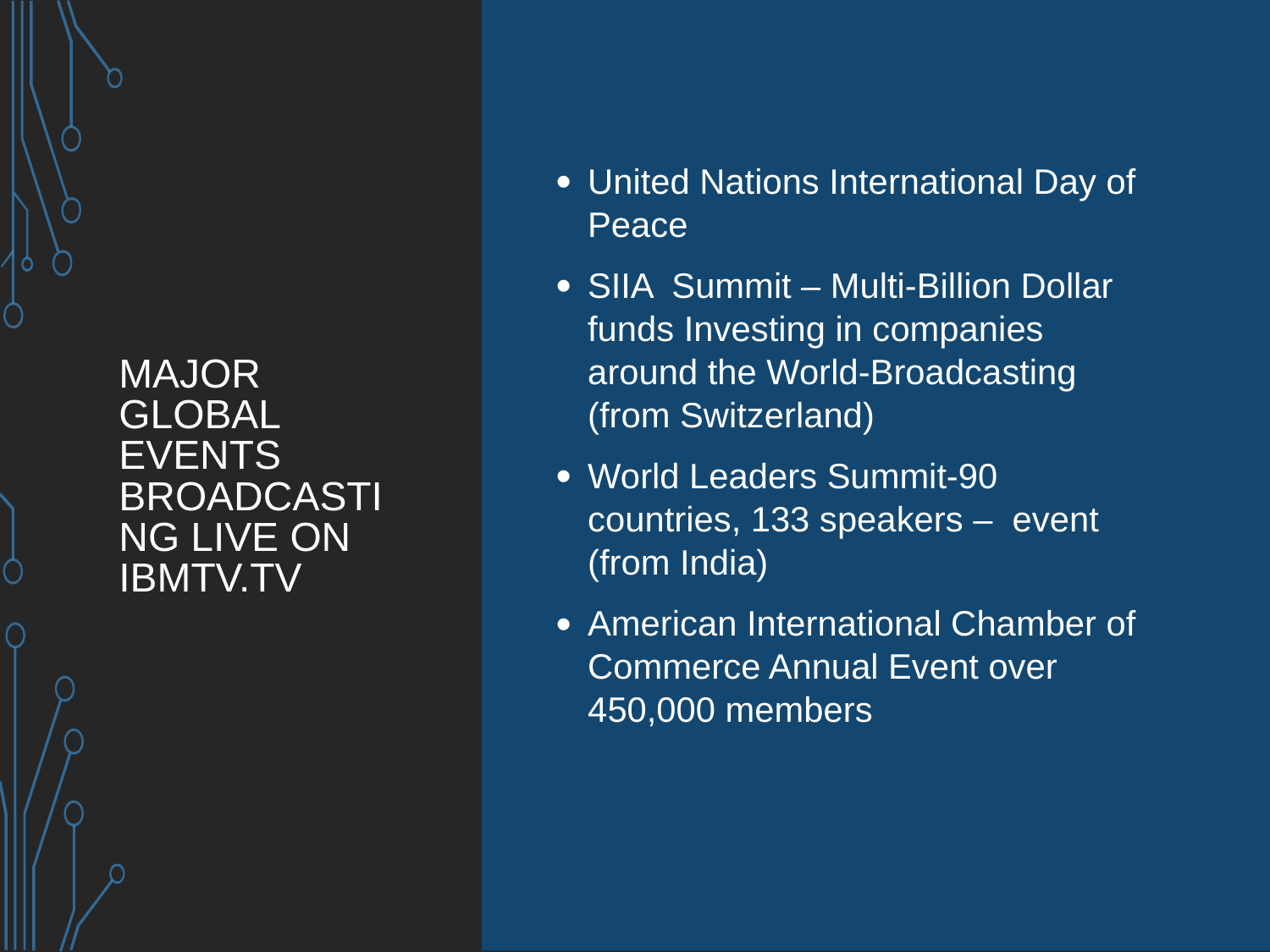

# Major Global Events Broadcasting Live on IBMTV.TV
United Nations International Day of Peace
SIIA  Summit – Multi-Billion Dollar funds Investing in companies around the World-Broadcasting (from Switzerland)
World Leaders Summit-90 countries, 133 speakers –  event (from India)
American International Chamber of Commerce Annual Event over 450,000 members